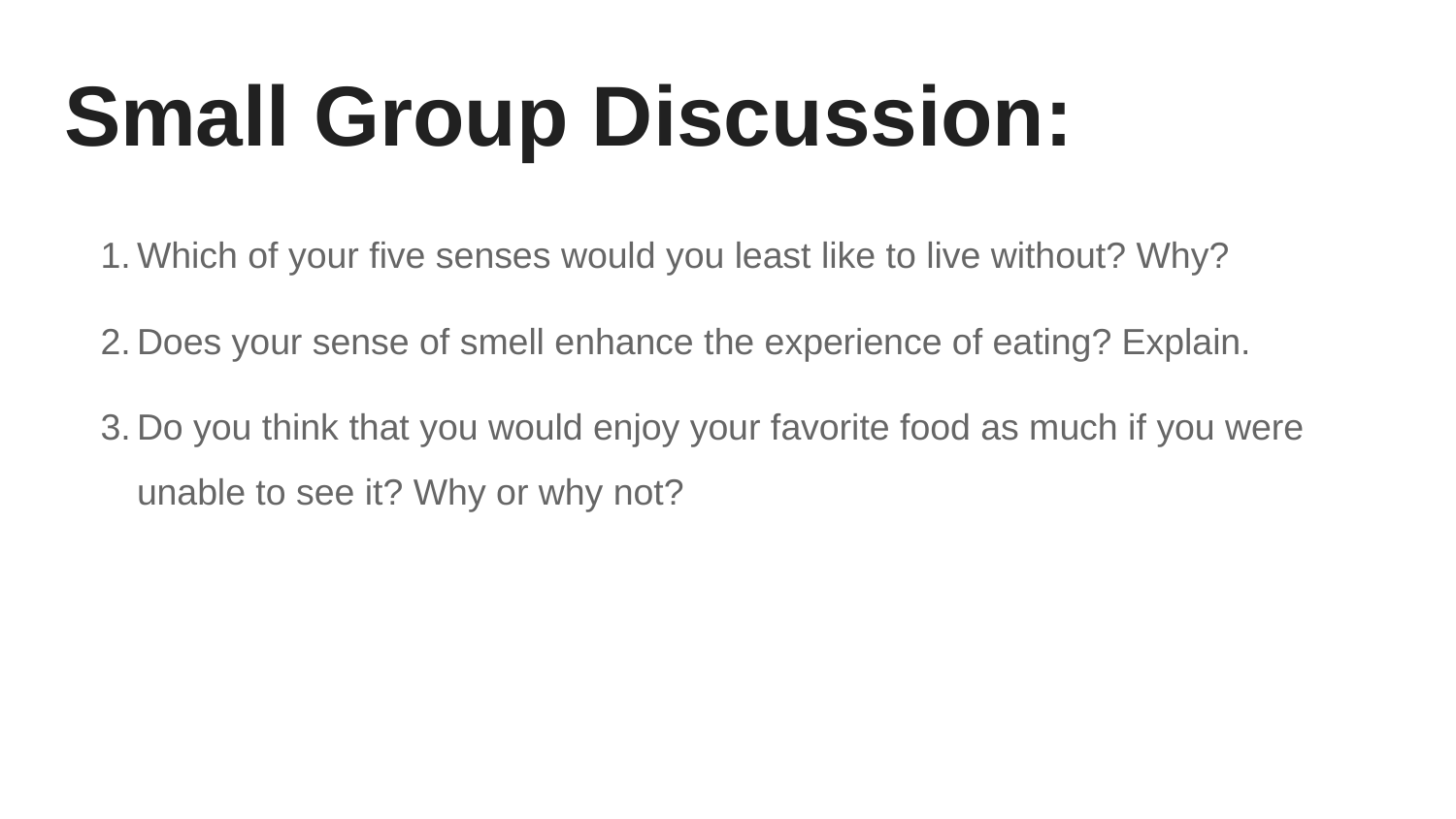

# Small Group Discussion:
Which of your five senses would you least like to live without? Why?
Does your sense of smell enhance the experience of eating? Explain.
Do you think that you would enjoy your favorite food as much if you were unable to see it? Why or why not?